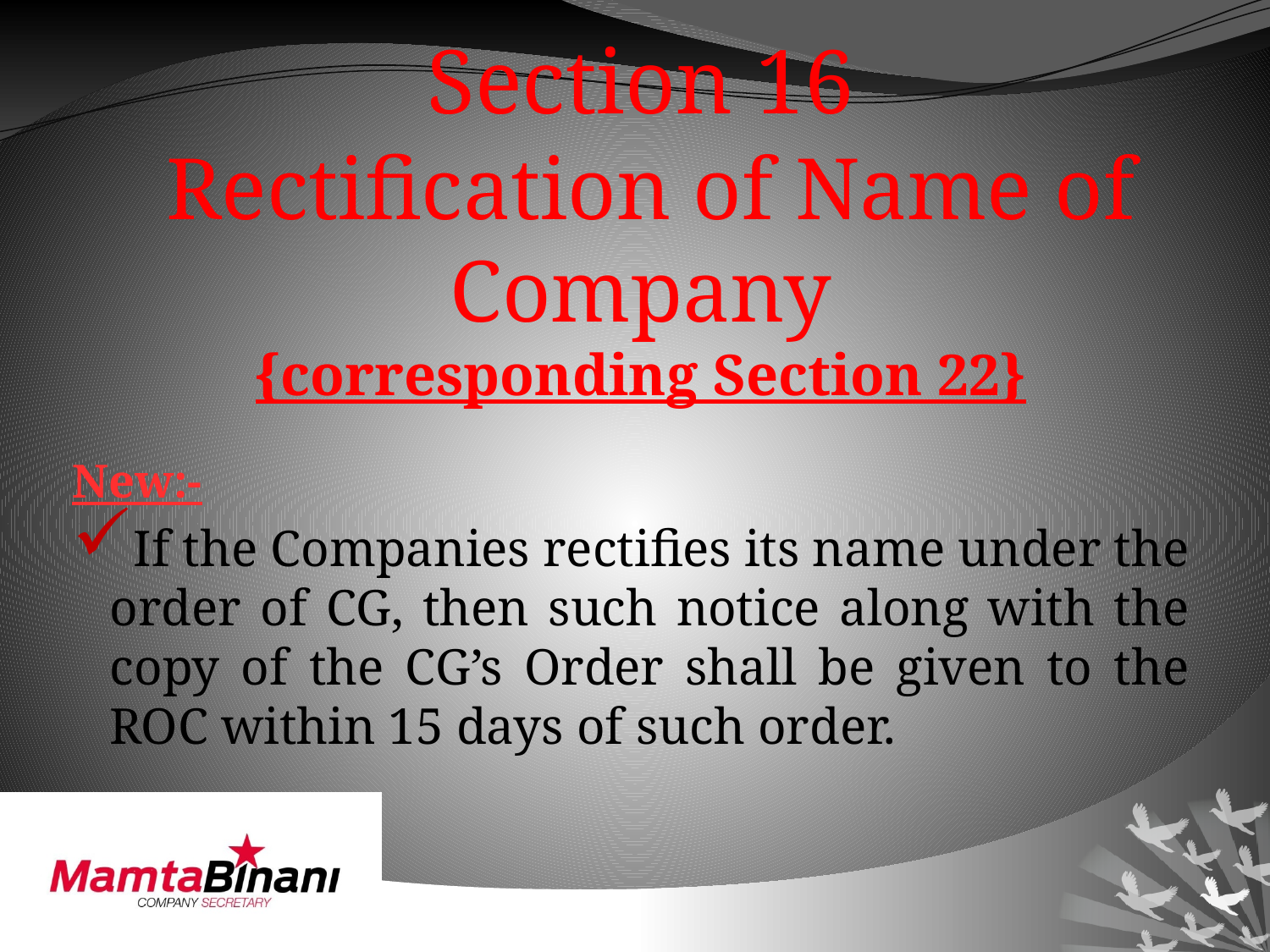

# Section 16 Rectification of Name of Company {corresponding Section 22}
New:-
If the Companies rectifies its name under the order of CG, then such notice along with the copy of the CG’s Order shall be given to the ROC within 15 days of such order.